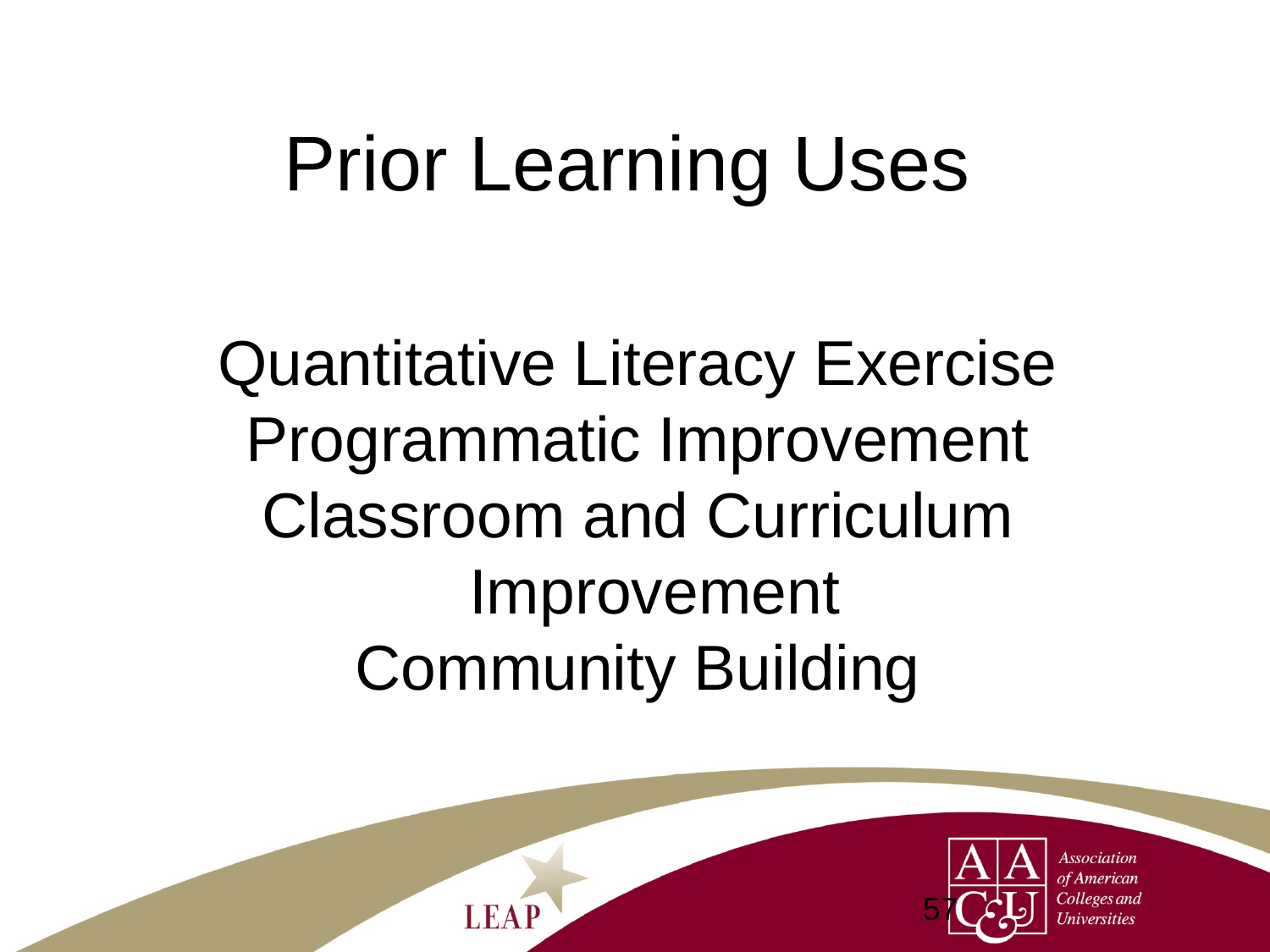

# Prior Learning Uses
Quantitative Literacy Exercise
Programmatic Improvement
Classroom and Curriculum Improvement
Community Building
57